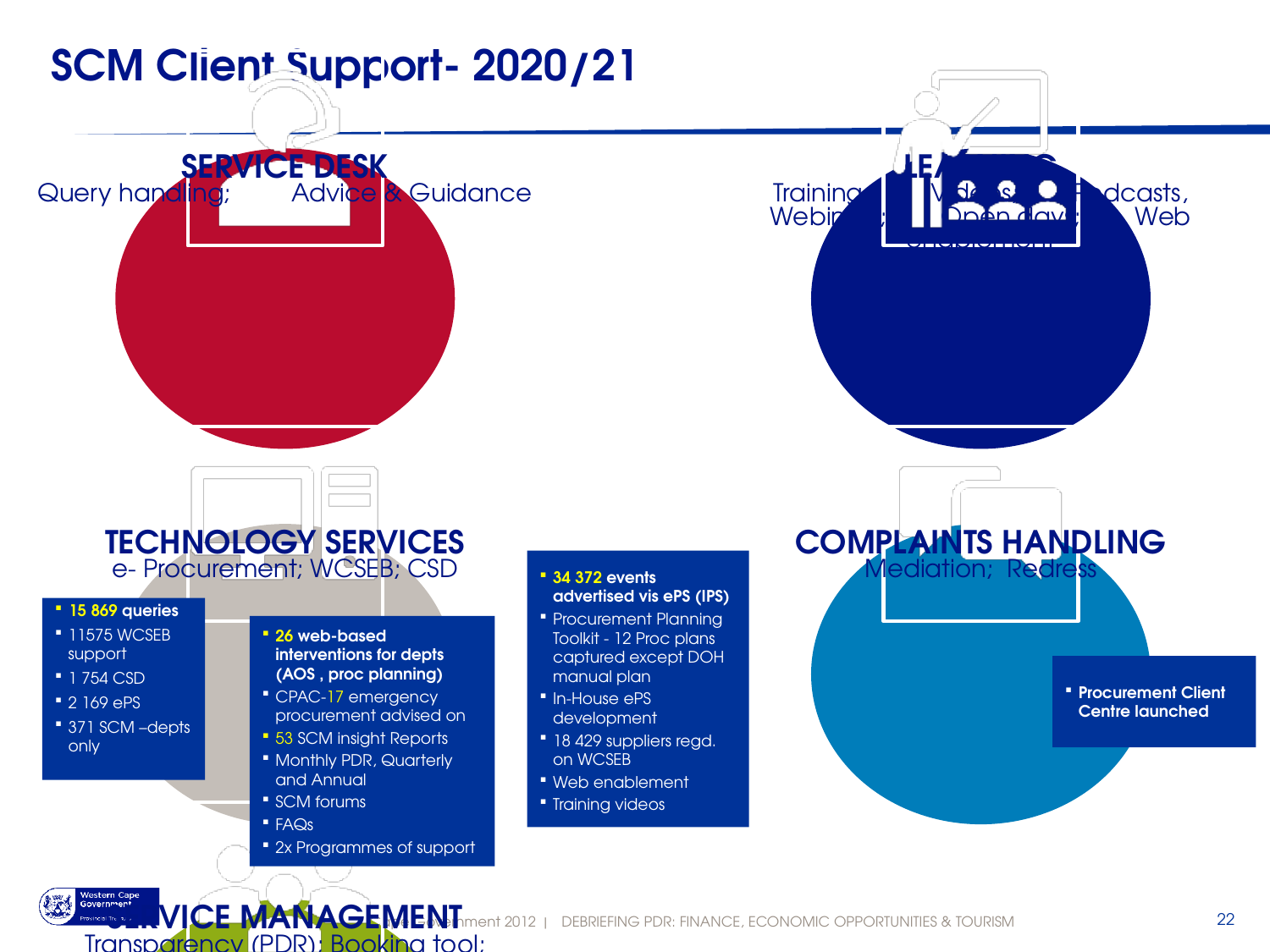

# SCM Client Support- 2020/21
SERVICE DESK
Query handling;         Advice & Guidance
LEARNING
TECHNOLOGY SERVICES
e- Procurement; WCSEB; CSD
COMPLAINTS HANDLING
Mediation;  Redress
SERVICE MANAGEMENT

34 372 events advertised vis ePS (IPS)
Procurement Planning Toolkit - 12 Proc plans captured except DOH manual plan
In-House ePS development
18 429 suppliers regd. on WCSEB
Web enablement
Training videos

15 869 queries
11575 WCSEB support
1 754 CSD
2 169 ePS
371 SCM –depts only

26 web-based interventions for depts (AOS , proc planning)
CPAC-17 emergency procurement advised on
53 SCM insight Reports
Monthly PDR, Quarterly and Annual
SCM forums
FAQs
2x Programmes of support
Procurement Client Centre launched
DEBRIEFING PDR: FINANCE, ECONOMIC OPPORTUNITIES & TOURISM
22